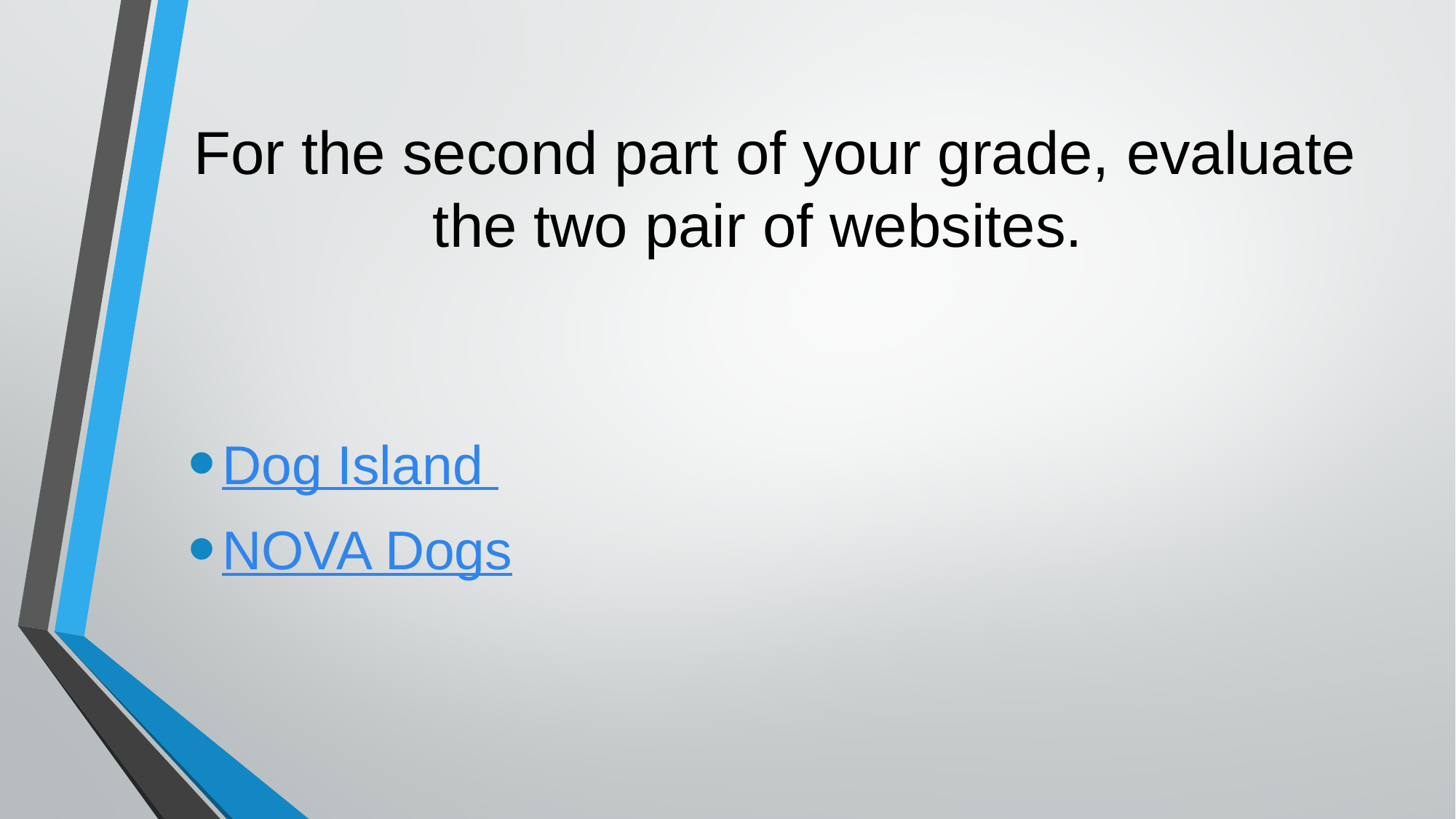

# For the second part of your grade, evaluate the two pair of websites.
Dog Island
NOVA Dogs